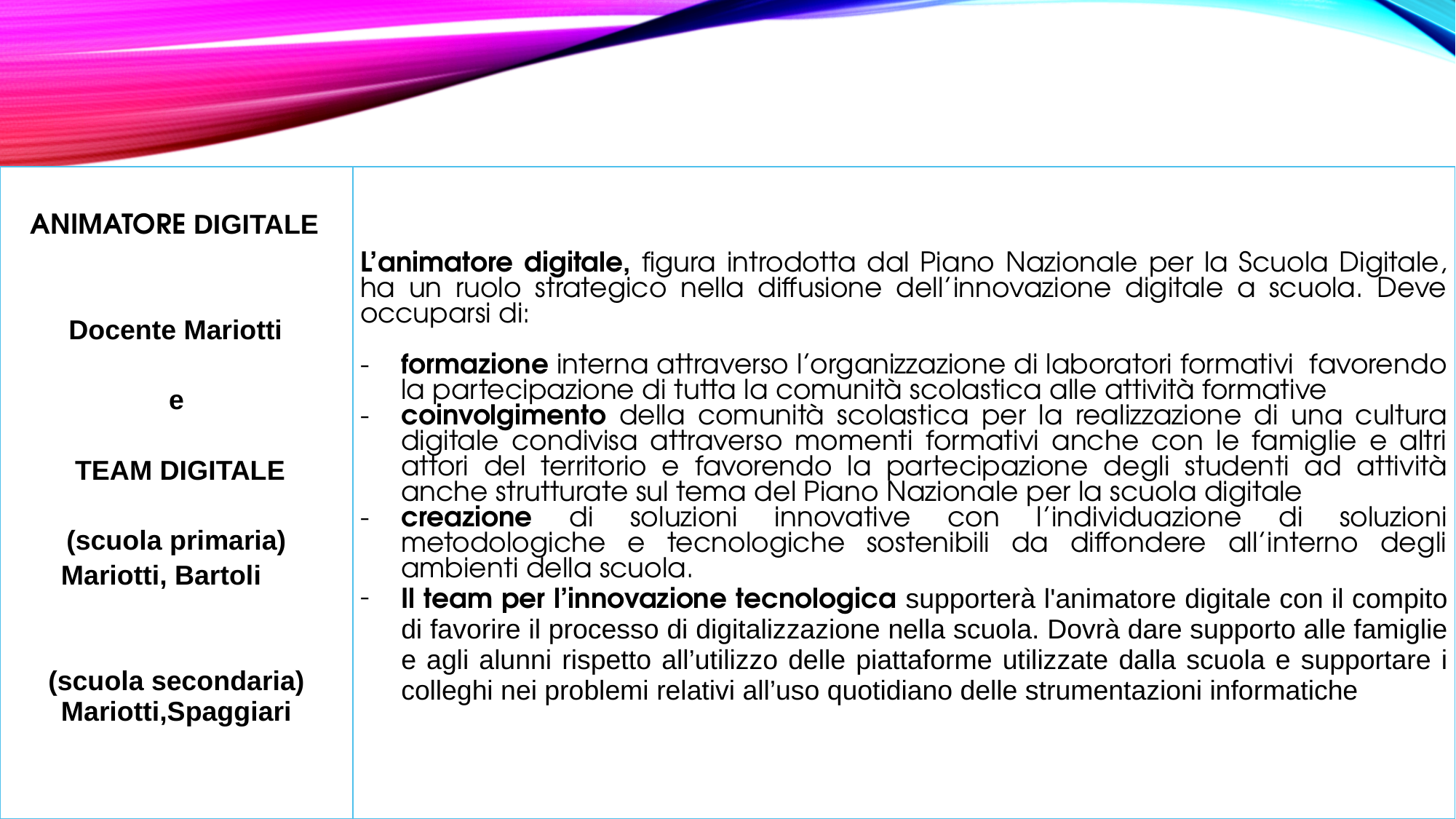

| ANIMATORE DIGITALE Docente Mariotti e TEAM DIGITALE (scuola primaria) Mariotti, Bartoli (scuola secondaria) Mariotti,Spaggiari | L’animatore digitale, figura introdotta dal Piano Nazionale per la Scuola Digitale, ha un ruolo strategico nella diffusione dell’innovazione digitale a scuola. Deve occuparsi di: formazione interna attraverso l’organizzazione di laboratori formativi favorendo la partecipazione di tutta la comunità scolastica alle attività formative coinvolgimento della comunità scolastica per la realizzazione di una cultura digitale condivisa attraverso momenti formativi anche con le famiglie e altri attori del territorio e favorendo la partecipazione degli studenti ad attività anche strutturate sul tema del Piano Nazionale per la scuola digitale creazione di soluzioni innovative con l’individuazione di soluzioni metodologiche e tecnologiche sostenibili da diffondere all’interno degli ambienti della scuola. Il team per l’innovazione tecnologica supporterà l'animatore digitale con il compito di favorire il processo di digitalizzazione nella scuola. Dovrà dare supporto alle famiglie e agli alunni rispetto all’utilizzo delle piattaforme utilizzate dalla scuola e supportare i colleghi nei problemi relativi all’uso quotidiano delle strumentazioni informatiche |
| --- | --- |